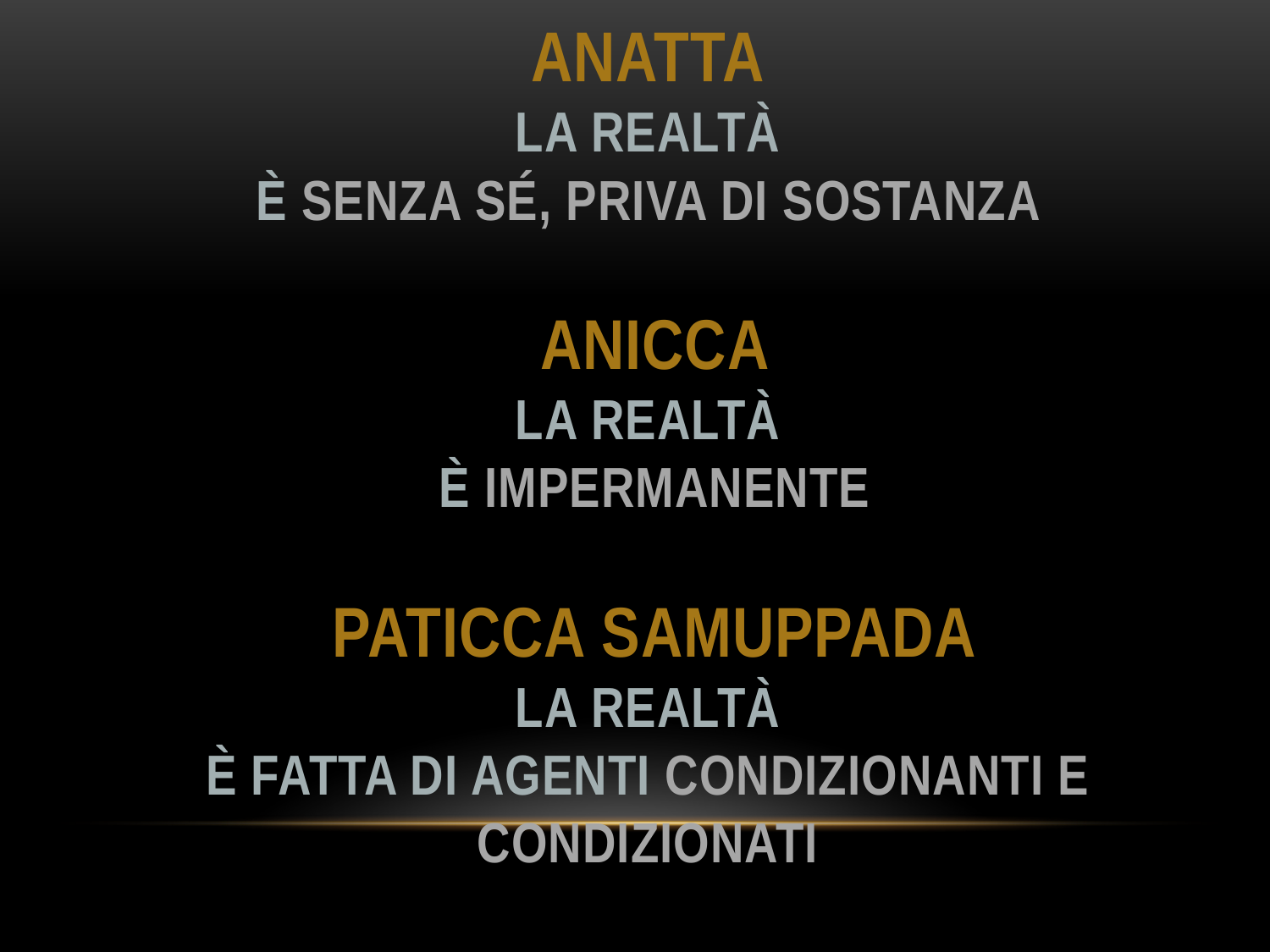

# anatta la realtà è senza sé, priva di sostanza anicca la realtà è impermanente paticca samuppada la realtà è fatta di agenti condizionanti e  condizionati